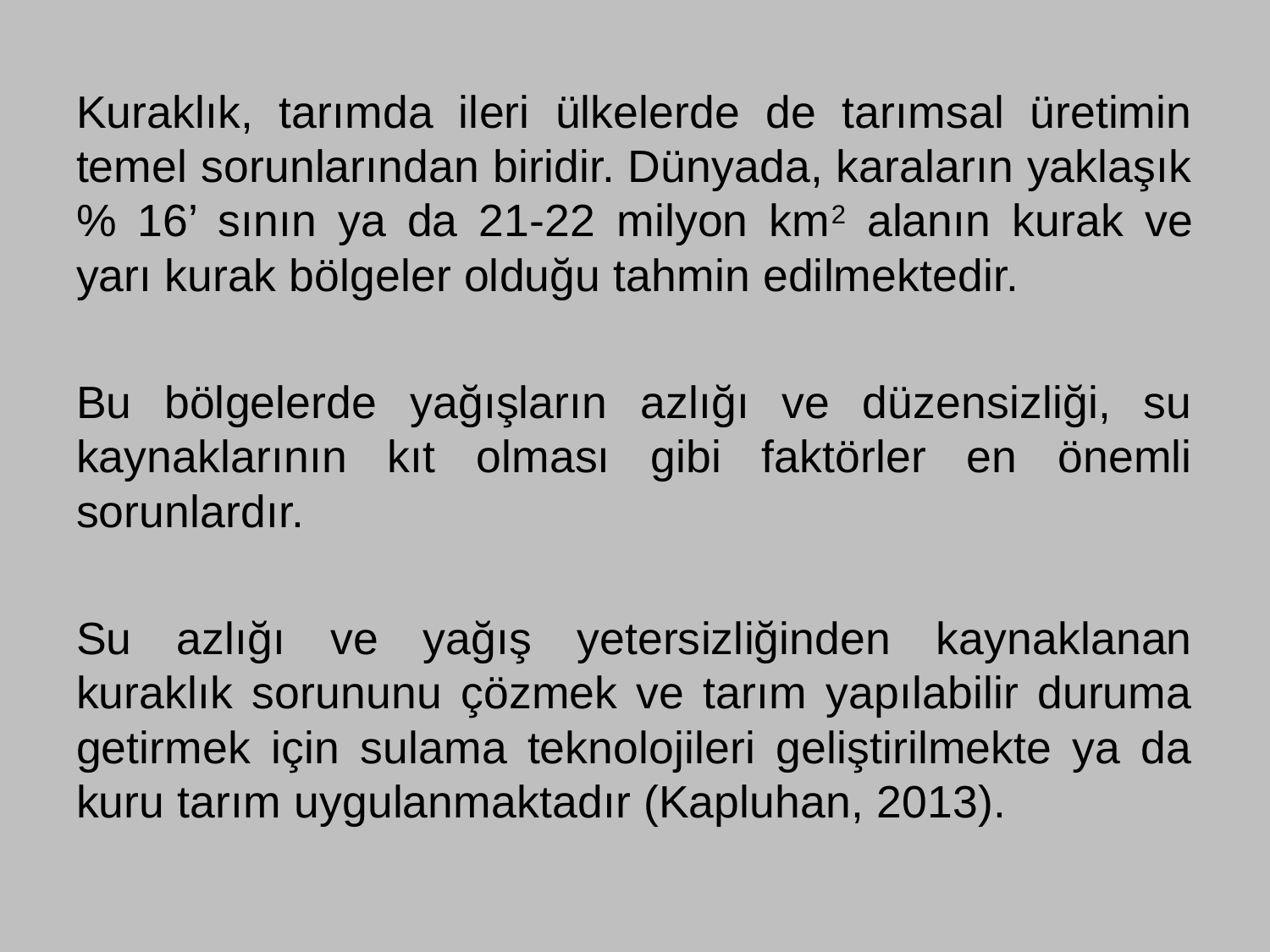

Kuraklık, tarımda ileri ülkelerde de tarımsal üretimin temel sorunlarından biridir. Dünyada, karaların yaklaşık % 16’ sının ya da 21-22 milyon km2 alanın kurak ve yarı kurak bölgeler olduğu tahmin edilmektedir.

Bu bölgelerde yağışların azlığı ve düzensizliği, su kaynaklarının kıt olması gibi faktörler en önemli sorunlardır.

Su azlığı ve yağış yetersizliğinden kaynaklanan kuraklık sorununu çözmek ve tarım yapılabilir duruma getirmek için sulama teknolojileri geliştirilmekte ya da kuru tarım uygulanmaktadır (Kapluhan, 2013).